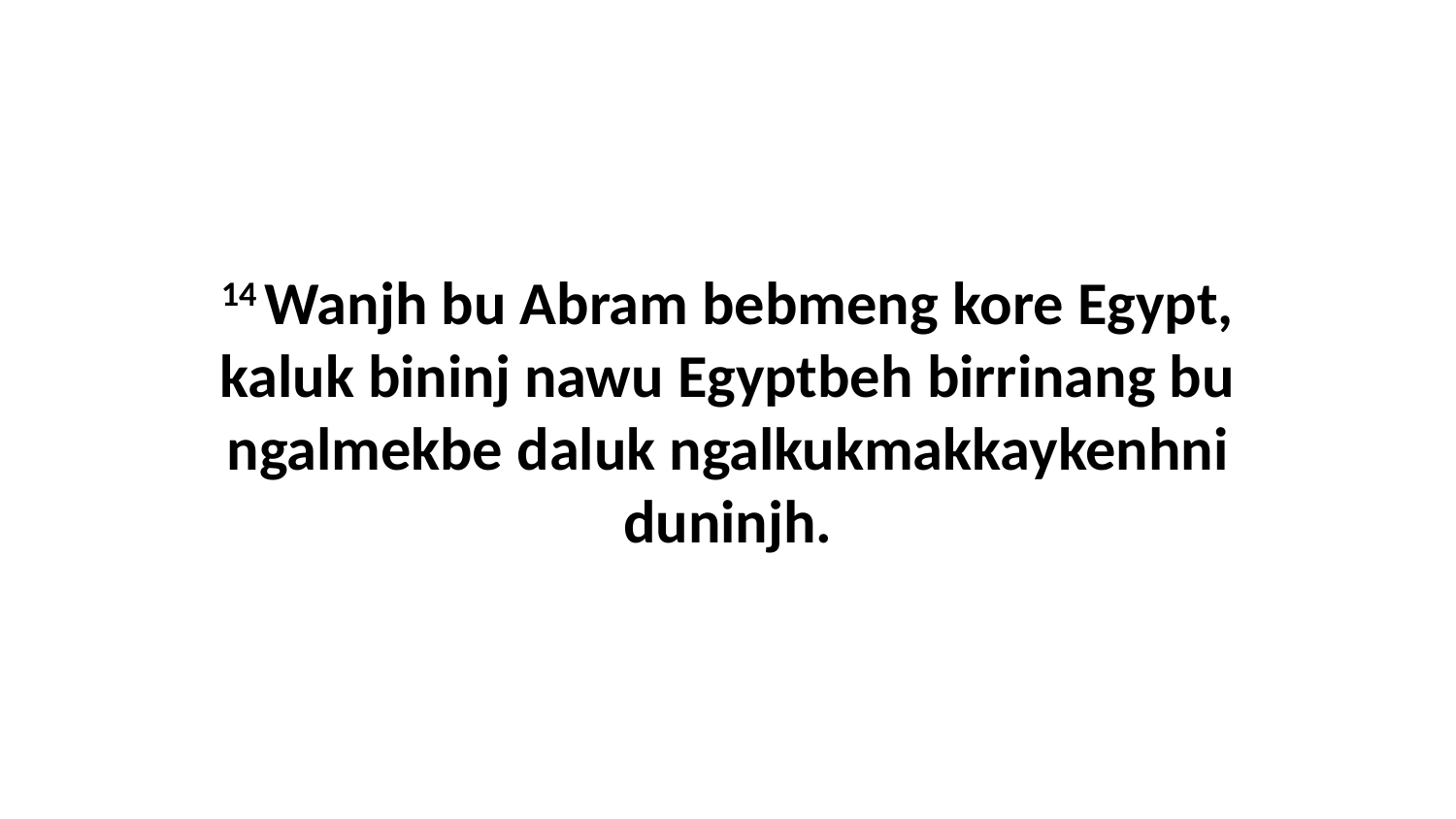

14 Wanjh bu Abram bebmeng kore Egypt, kaluk bininj nawu Egyptbeh birrinang bu ngalmekbe daluk ngalkukmakkaykenhni duninjh.